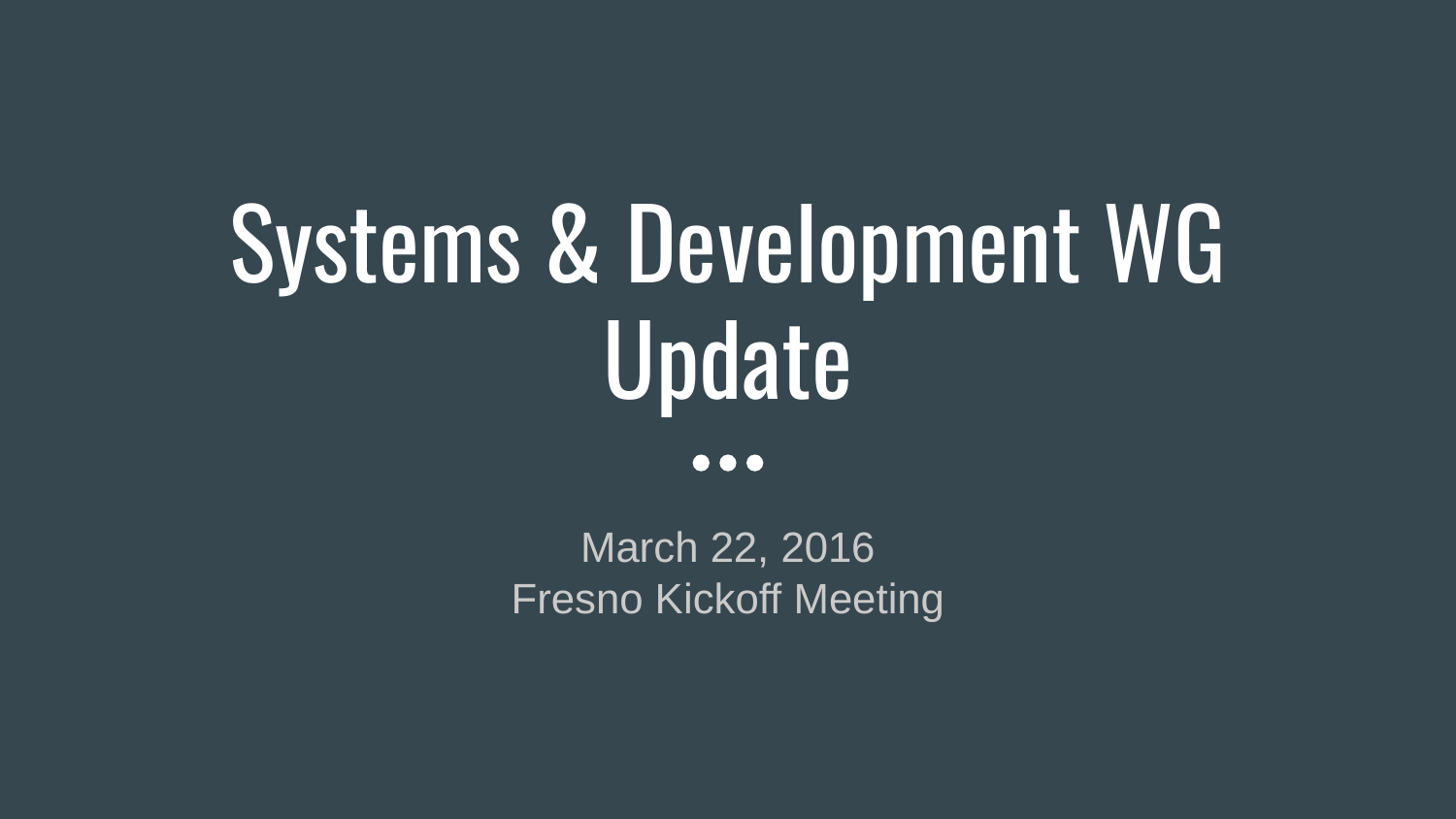

# Systems & Development WG Update
March 22, 2016
Fresno Kickoff Meeting